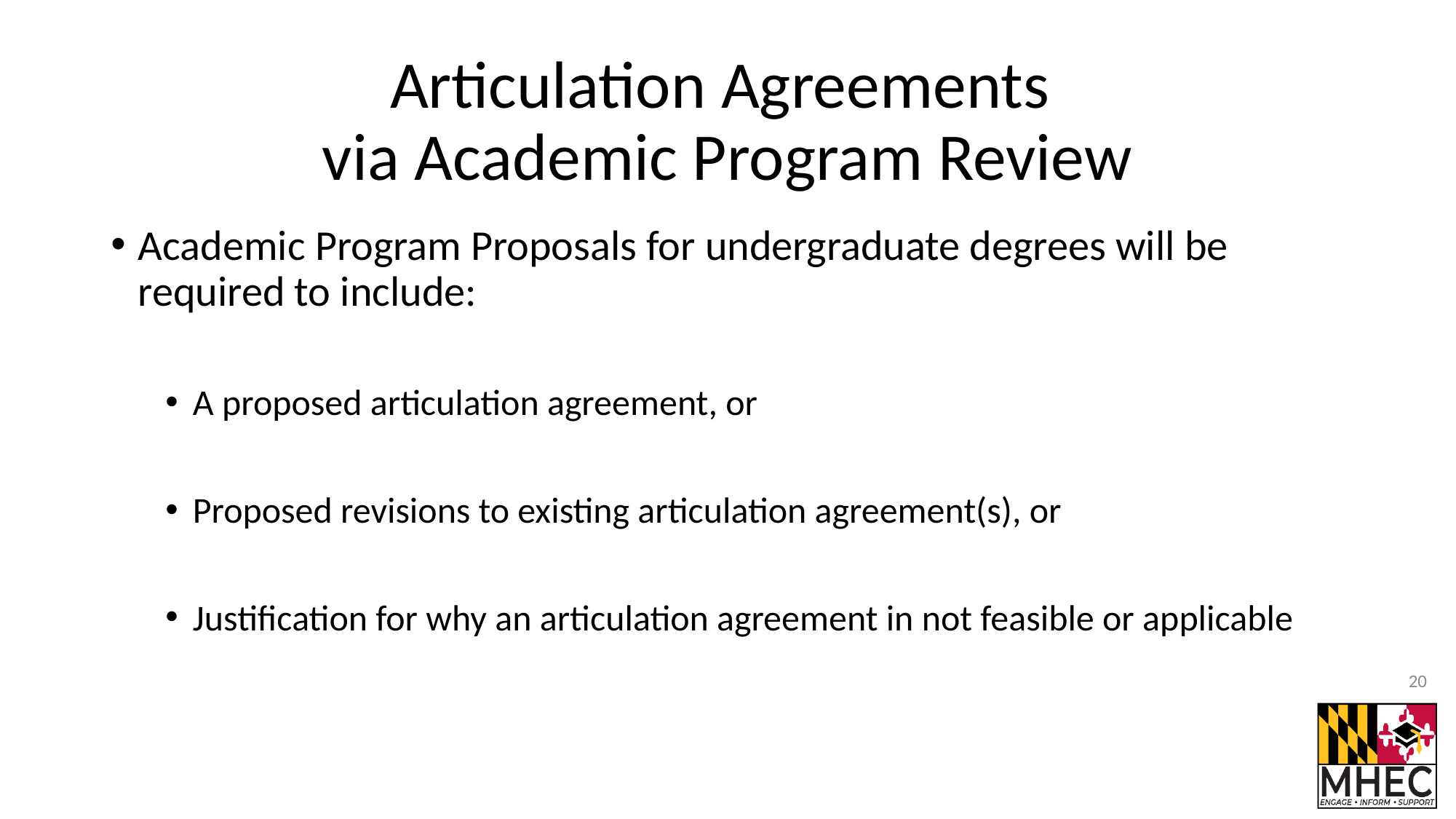

# Articulation Agreements via Academic Program Review
Academic Program Proposals for undergraduate degrees will be required to include:

A proposed articulation agreement, or

Proposed revisions to existing articulation agreement(s), or

Justification for why an articulation agreement in not feasible or applicable
20